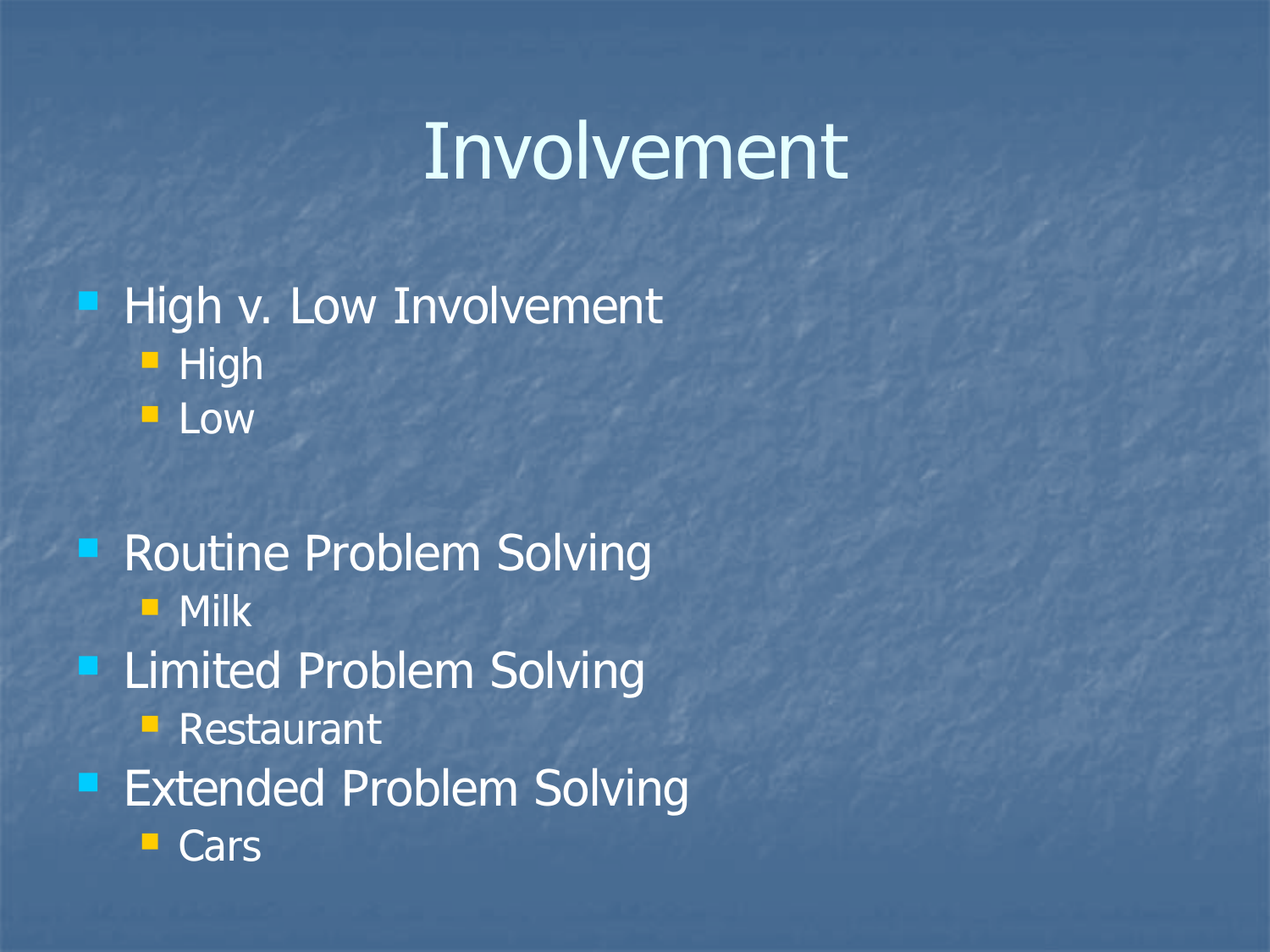

# Involvement
High v. Low Involvement
High
Low

Routine Problem Solving
Milk
Limited Problem Solving
Restaurant
Extended Problem Solving
Cars